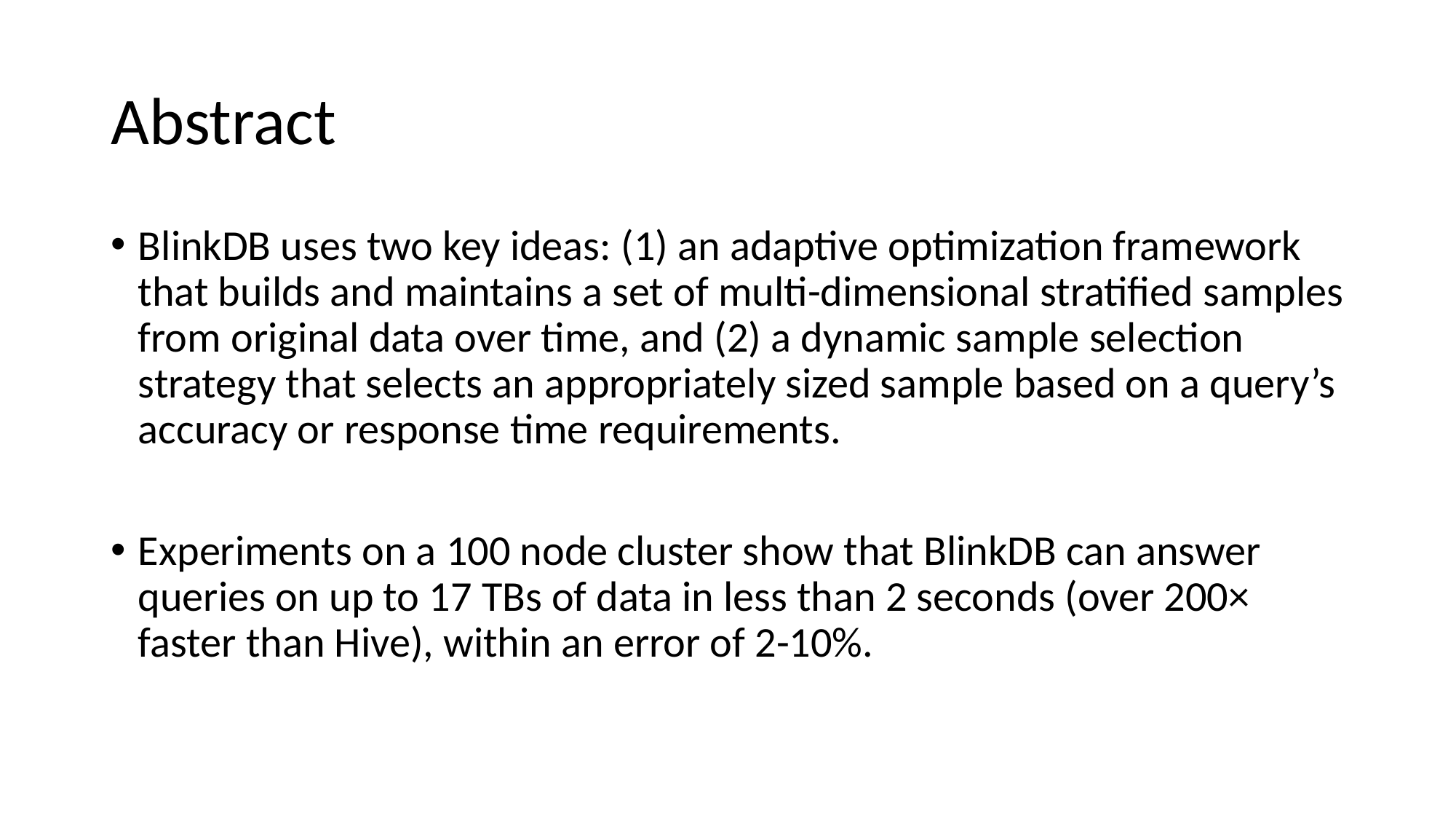

# Abstract
BlinkDB uses two key ideas: (1) an adaptive optimization framework that builds and maintains a set of multi-dimensional stratified samples from original data over time, and (2) a dynamic sample selection strategy that selects an appropriately sized sample based on a query’s accuracy or response time requirements.

Experiments on a 100 node cluster show that BlinkDB can answer queries on up to 17 TBs of data in less than 2 seconds (over 200× faster than Hive), within an error of 2-10%.